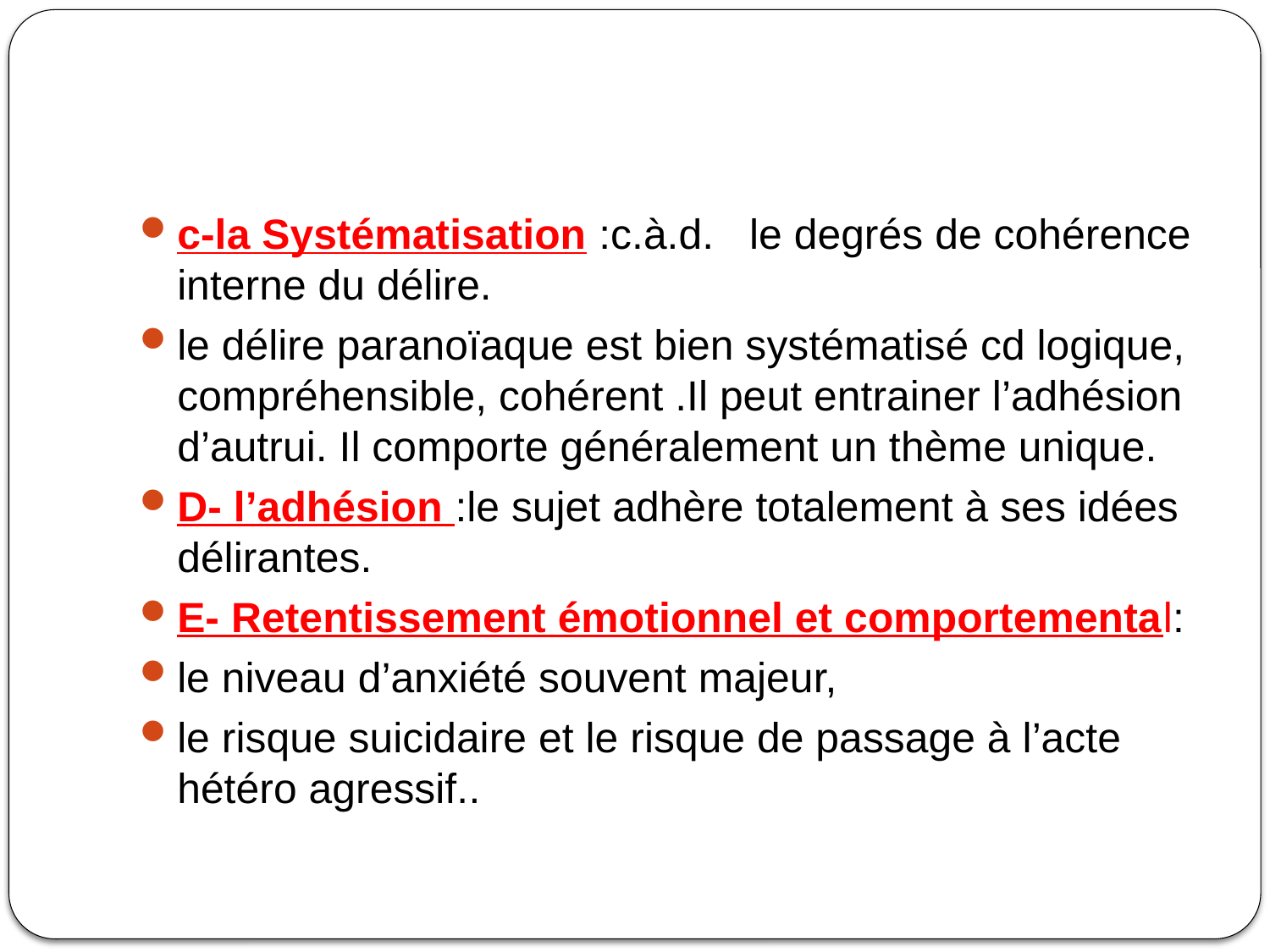

c-la Systématisation :c.à.d.   le degrés de cohérence interne du délire.
le délire paranoïaque est bien systématisé cd logique, compréhensible, cohérent .Il peut entrainer l’adhésion d’autrui. Il comporte généralement un thème unique.
D- l’adhésion :le sujet adhère totalement à ses idées délirantes.
E- Retentissement émotionnel et comportemental:
le niveau d’anxiété souvent majeur,
le risque suicidaire et le risque de passage à l’acte hétéro agressif..